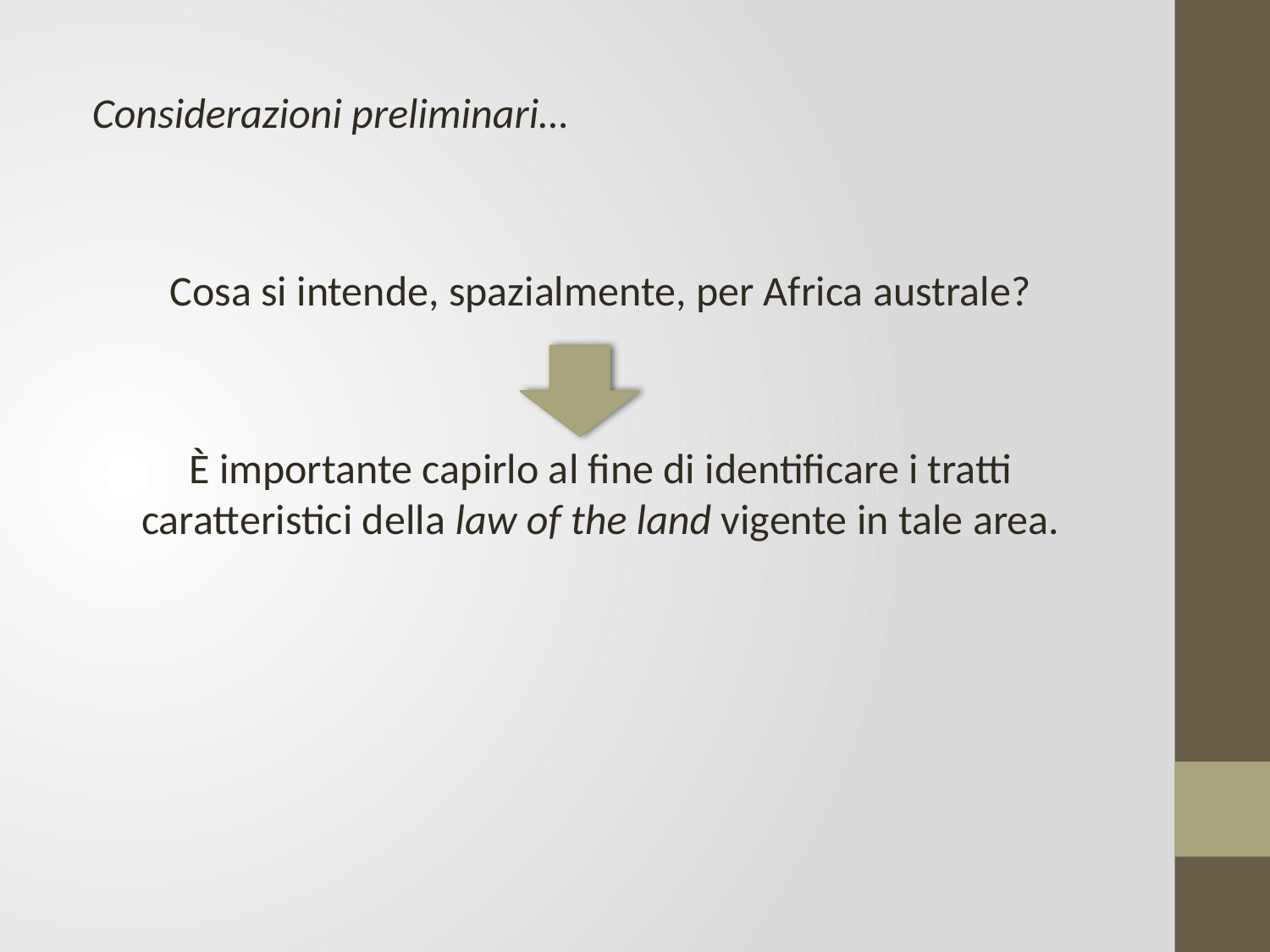

Considerazioni preliminari…

Cosa si intende, spazialmente, per Africa australe?

È importante capirlo al fine di identificare i tratti caratteristici della law of the land vigente in tale area.